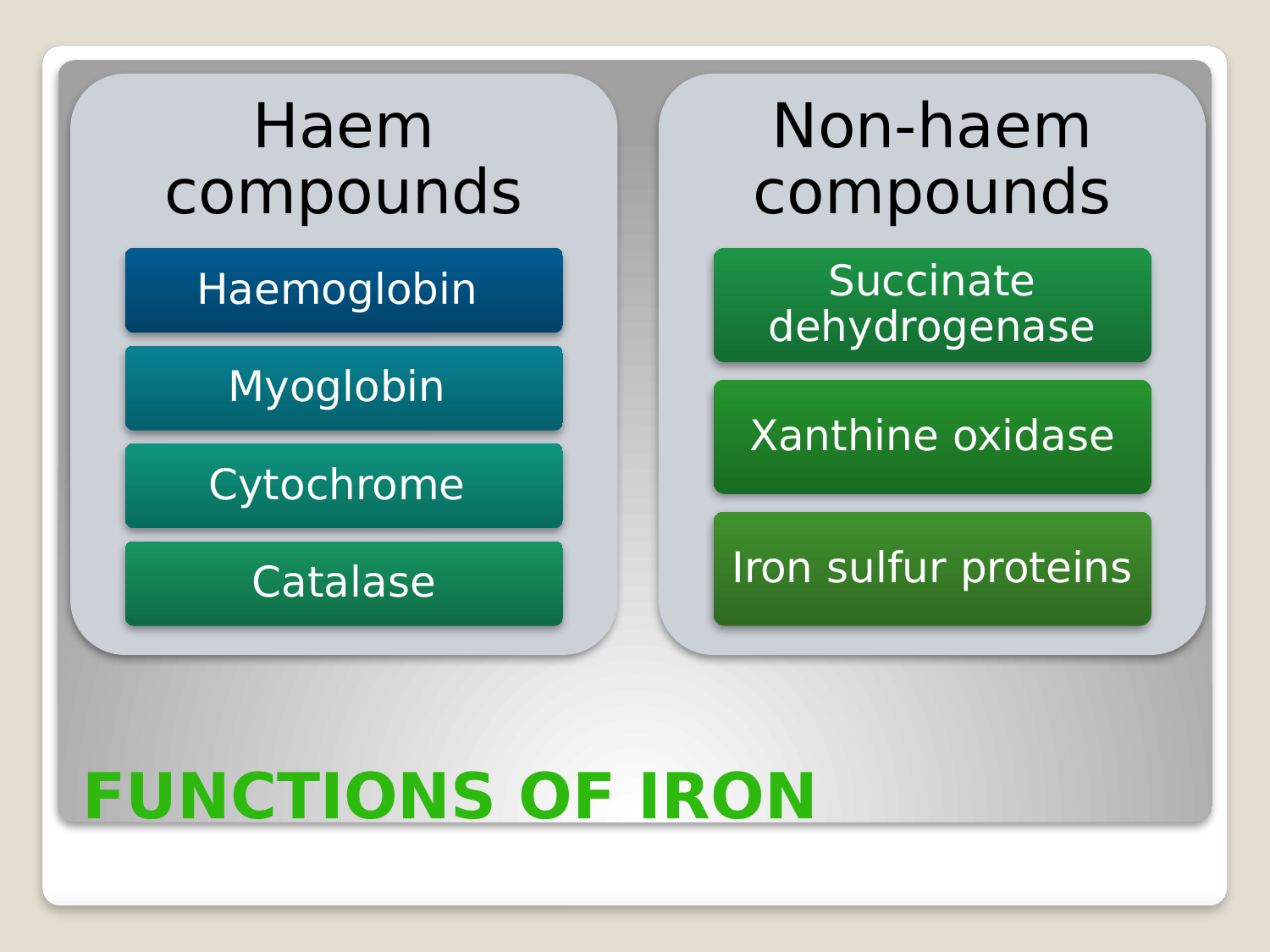

Haem compounds
Haemoglobin
Myoglobin
Cytochrome
Catalase
Non-haem compounds
Succinate dehydrogenase
Xanthine oxidase
Iron sulfur proteins
# Functions of iron